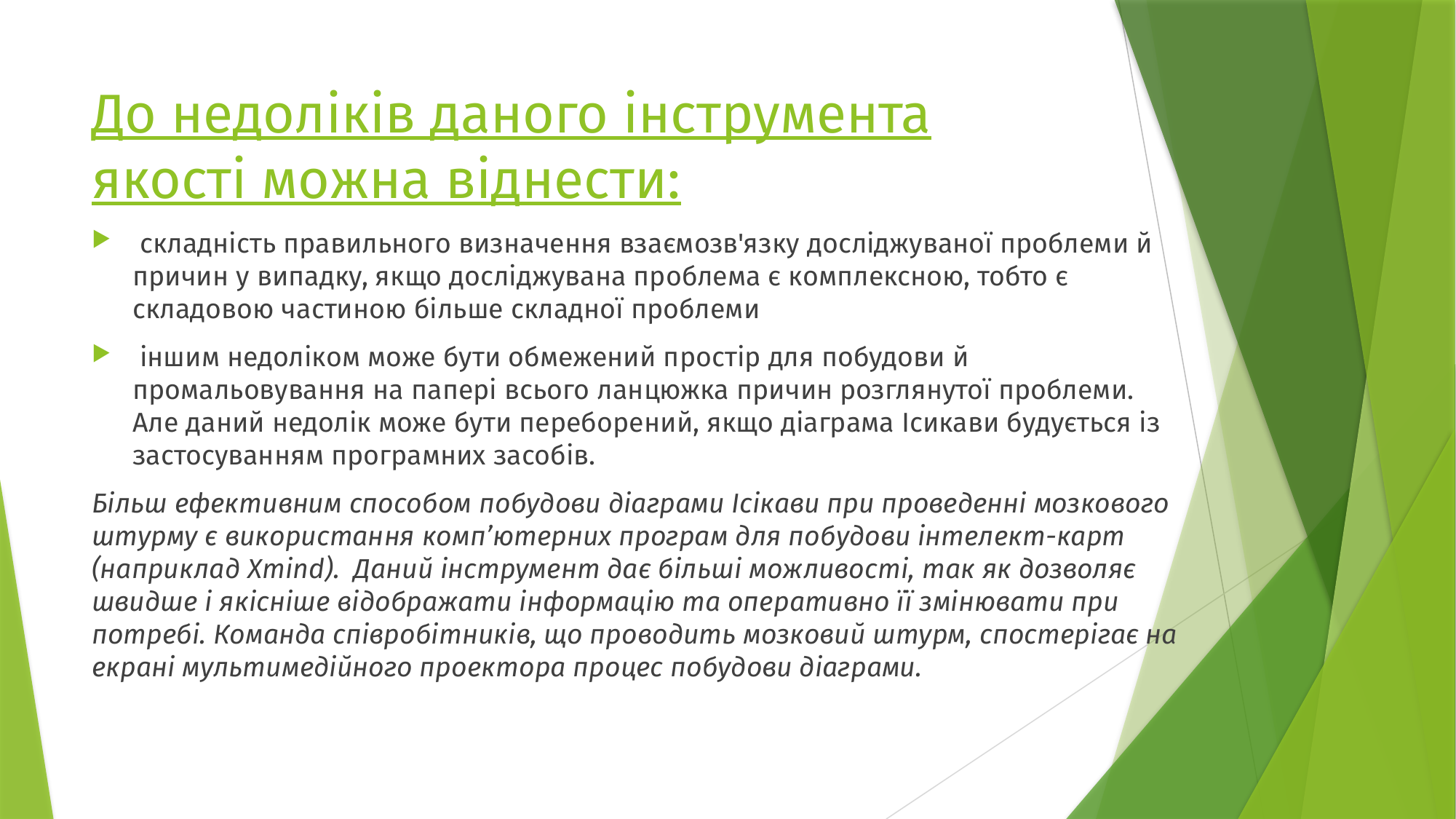

# До недоліків даного інструмента якості можна віднести:
 складність правильного визначення взаємозв'язку досліджуваної проблеми й причин у випадку, якщо досліджувана проблема є комплексною, тобто є складовою частиною більше складної проблеми
 іншим недоліком може бути обмежений простір для побудови й промальовування на папері всього ланцюжка причин розглянутої проблеми. Але даний недолік може бути переборений, якщо діаграма Ісикави будується із застосуванням програмних засобів.
Більш ефективним способом побудови діаграми Ісікави при проведенні мозкового штурму є використання комп’ютерних програм для побудови інтелект-карт (наприклад Xmind).  Даний інструмент дає більші можливості, так як дозволяє швидше і якісніше відображати інформацію та оперативно її змінювати при потребі. Команда співробітників, що проводить мозковий штурм, спостерігає на екрані мультимедійного проектора процес побудови діаграми.